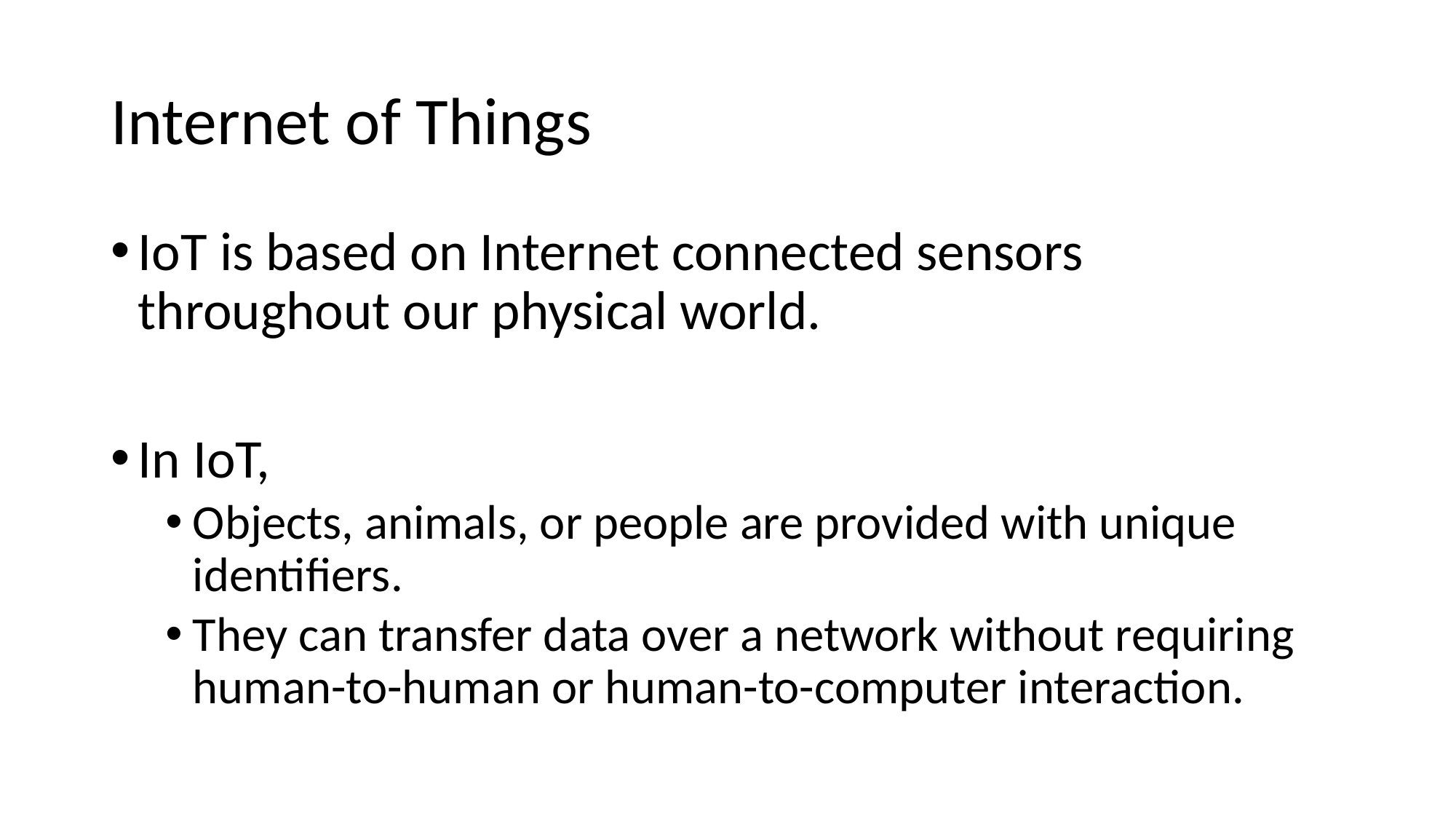

# Internet of Things
IoT is based on Internet connected sensors throughout our physical world.

In IoT,
Objects, animals, or people are provided with unique identifiers.
They can transfer data over a network without requiring human-to-human or human-to-computer interaction.